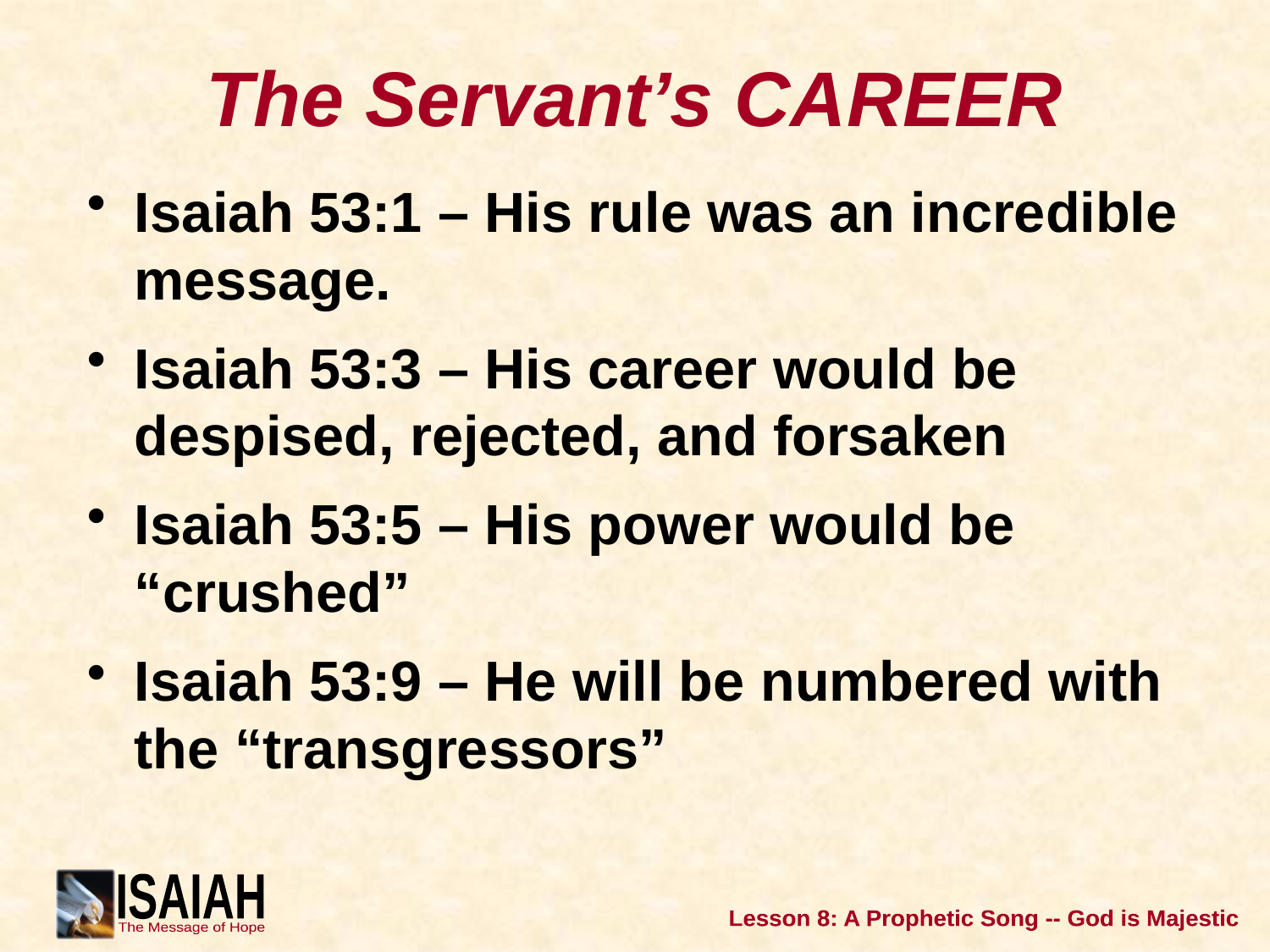

# The Servant’s CAREER
Isaiah 53:1 – His rule was an incredible message.
Isaiah 53:3 – His career would be despised, rejected, and forsaken
Isaiah 53:5 – His power would be “crushed”
Isaiah 53:9 – He will be numbered with the “transgressors”